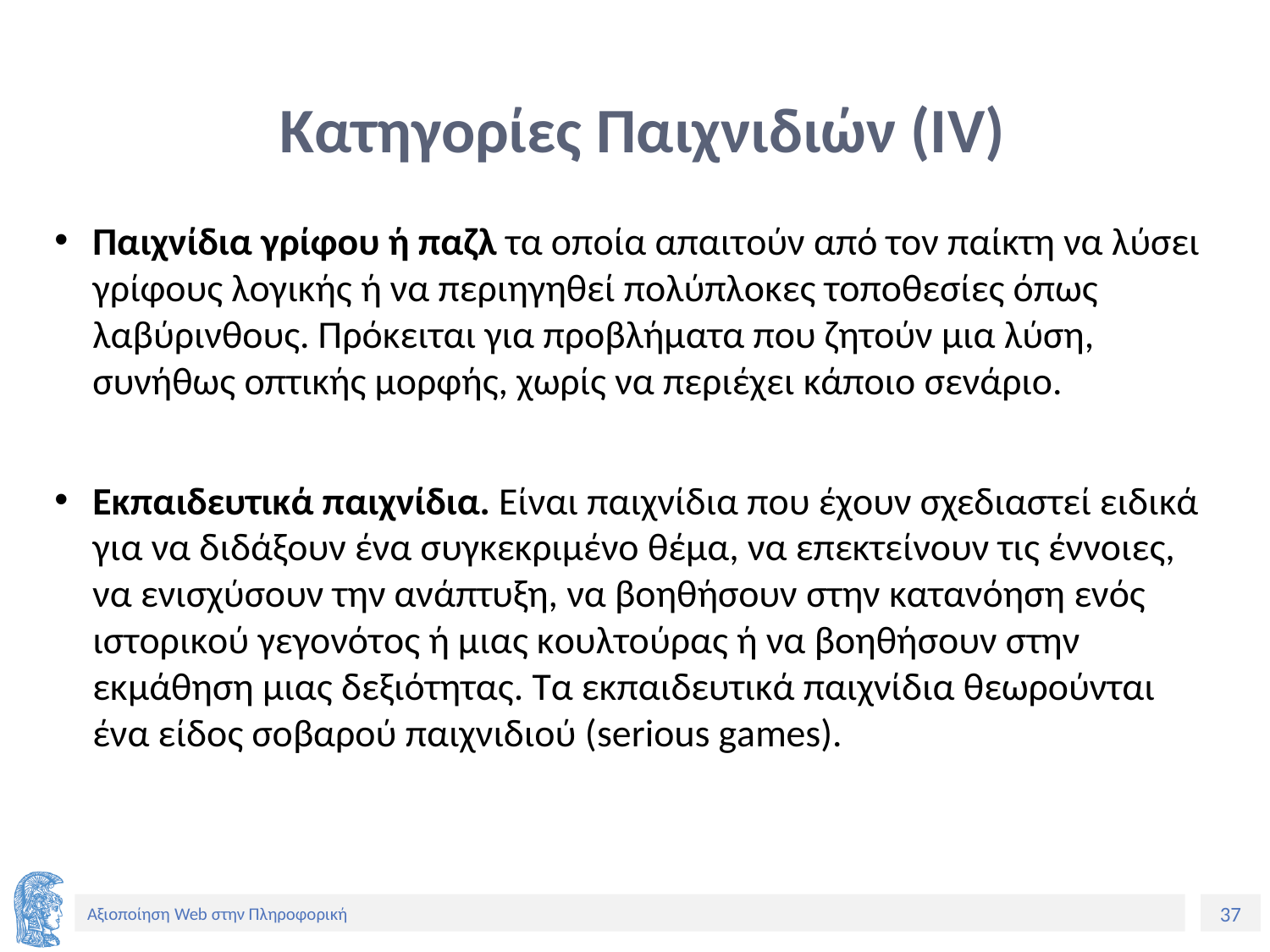

# Κατηγορίες Παιχνιδιών (IV)
Παιχνίδια γρίφου ή παζλ τα οποία απαιτούν από τον παίκτη να λύσει γρίφους λογικής ή να περιηγηθεί πολύπλοκες τοποθεσίες όπως λαβύρινθους. Πρόκειται για προβλήματα που ζητούν μια λύση, συνήθως οπτικής μορφής, χωρίς να περιέχει κάποιο σενάριο.

Εκπαιδευτικά παιχνίδια. Είναι παιχνίδια που έχουν σχεδιαστεί ειδικά για να διδάξουν ένα συγκεκριμένο θέμα, να επεκτείνουν τις έννοιες, να ενισχύσουν την ανάπτυξη, να βοηθήσουν στην κατανόηση ενός ιστορικού γεγονότος ή μιας κουλτούρας ή να βοηθήσουν στην εκμάθηση μιας δεξιότητας. Τα εκπαιδευτικά παιχνίδια θεωρούνται ένα είδος σοβαρού παιχνιδιού (serious games).